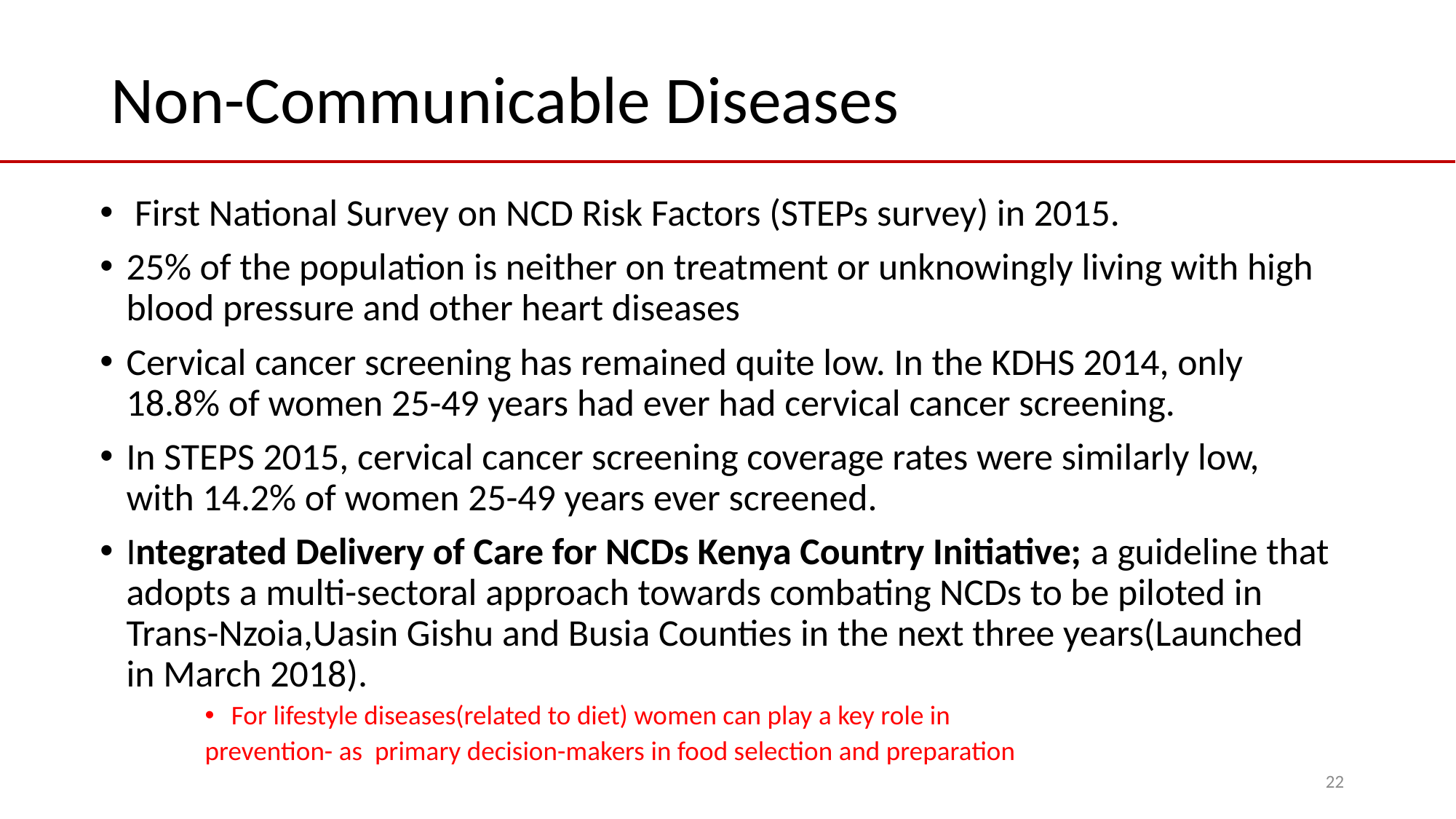

# Non-Communicable Diseases
 First National Survey on NCD Risk Factors (STEPs survey) in 2015.
25% of the population is neither on treatment or unknowingly living with high blood pressure and other heart diseases
Cervical cancer screening has remained quite low. In the KDHS 2014, only 18.8% of women 25-49 years had ever had cervical cancer screening.
In STEPS 2015, cervical cancer screening coverage rates were similarly low, with 14.2% of women 25-49 years ever screened.
Integrated Delivery of Care for NCDs Kenya Country Initiative; a guideline that adopts a multi-sectoral approach towards combating NCDs to be piloted in Trans-Nzoia,Uasin Gishu and Busia Counties in the next three years(Launched in March 2018).
For lifestyle diseases(related to diet) women can play a key role in
prevention- as  primary decision-makers in food selection and preparation
22